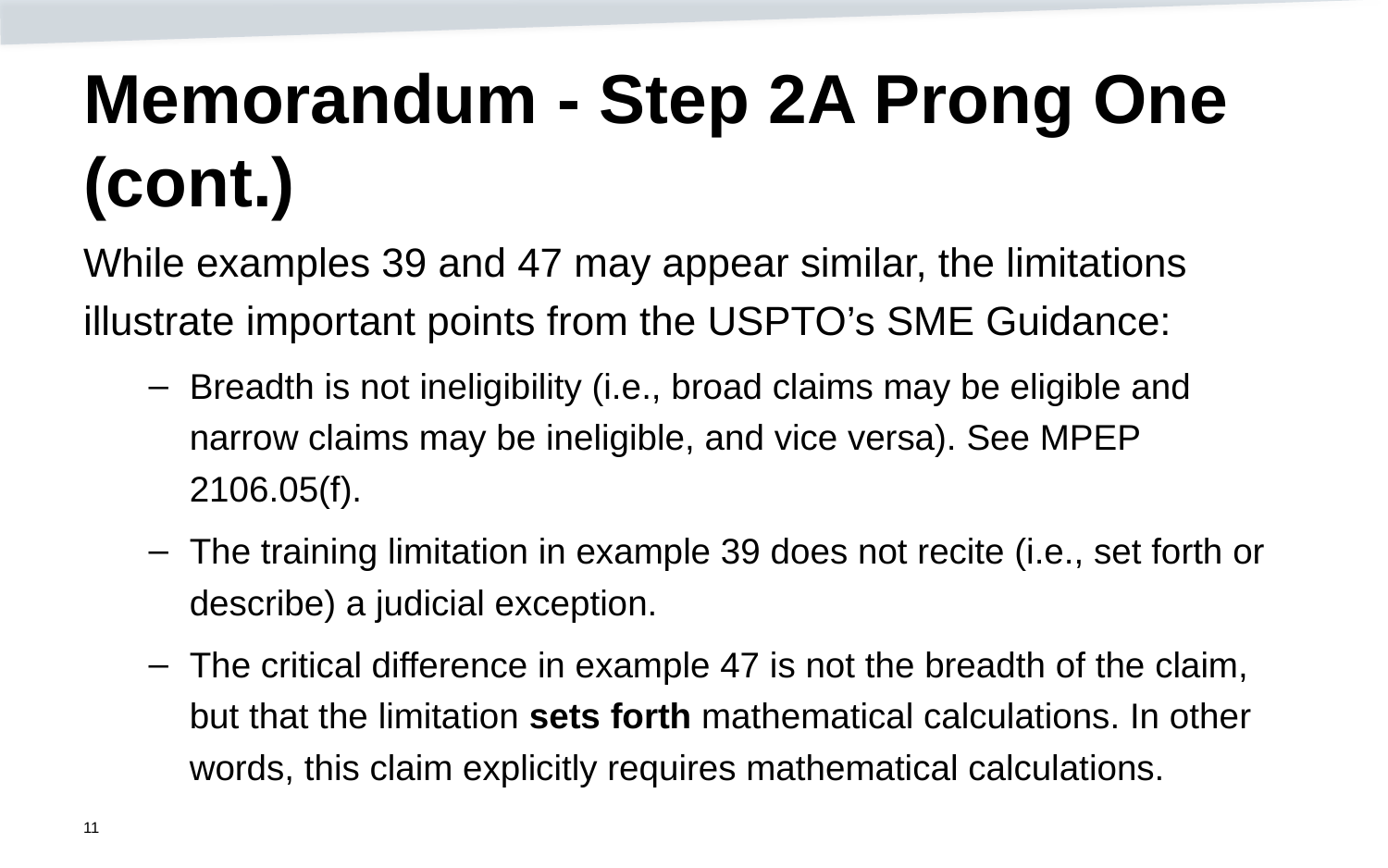

# Memorandum - Step 2A Prong One (cont.)
While examples 39 and 47 may appear similar, the limitations illustrate important points from the USPTO’s SME Guidance:
Breadth is not ineligibility (i.e., broad claims may be eligible and narrow claims may be ineligible, and vice versa). See MPEP 2106.05(f).
The training limitation in example 39 does not recite (i.e., set forth or describe) a judicial exception.
The critical difference in example 47 is not the breadth of the claim, but that the limitation sets forth mathematical calculations. In other words, this claim explicitly requires mathematical calculations.

11